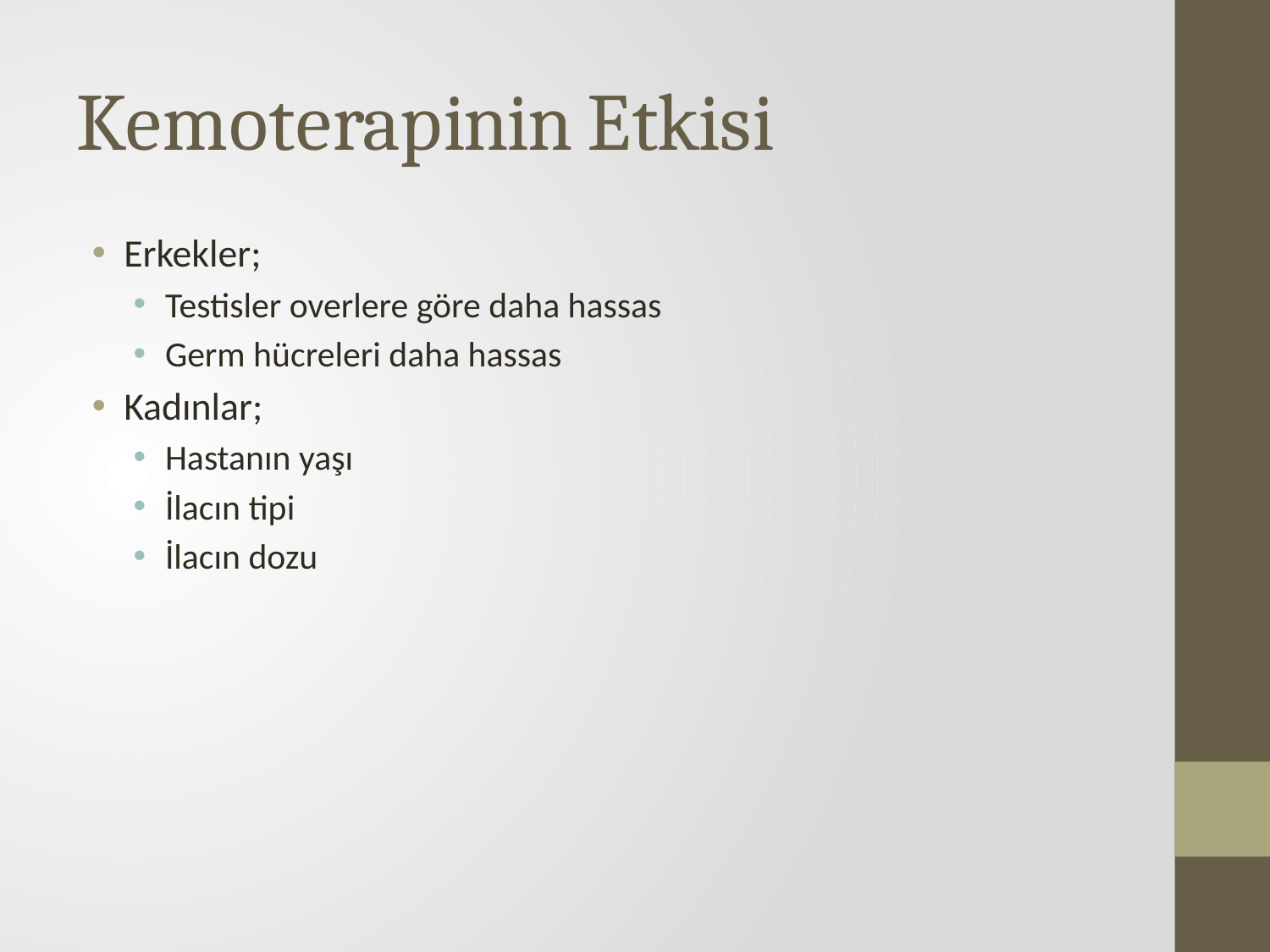

# Kemoterapinin Etkisi
Erkekler;
Testisler overlere göre daha hassas
Germ hücreleri daha hassas
Kadınlar;
Hastanın yaşı
İlacın tipi
İlacın dozu